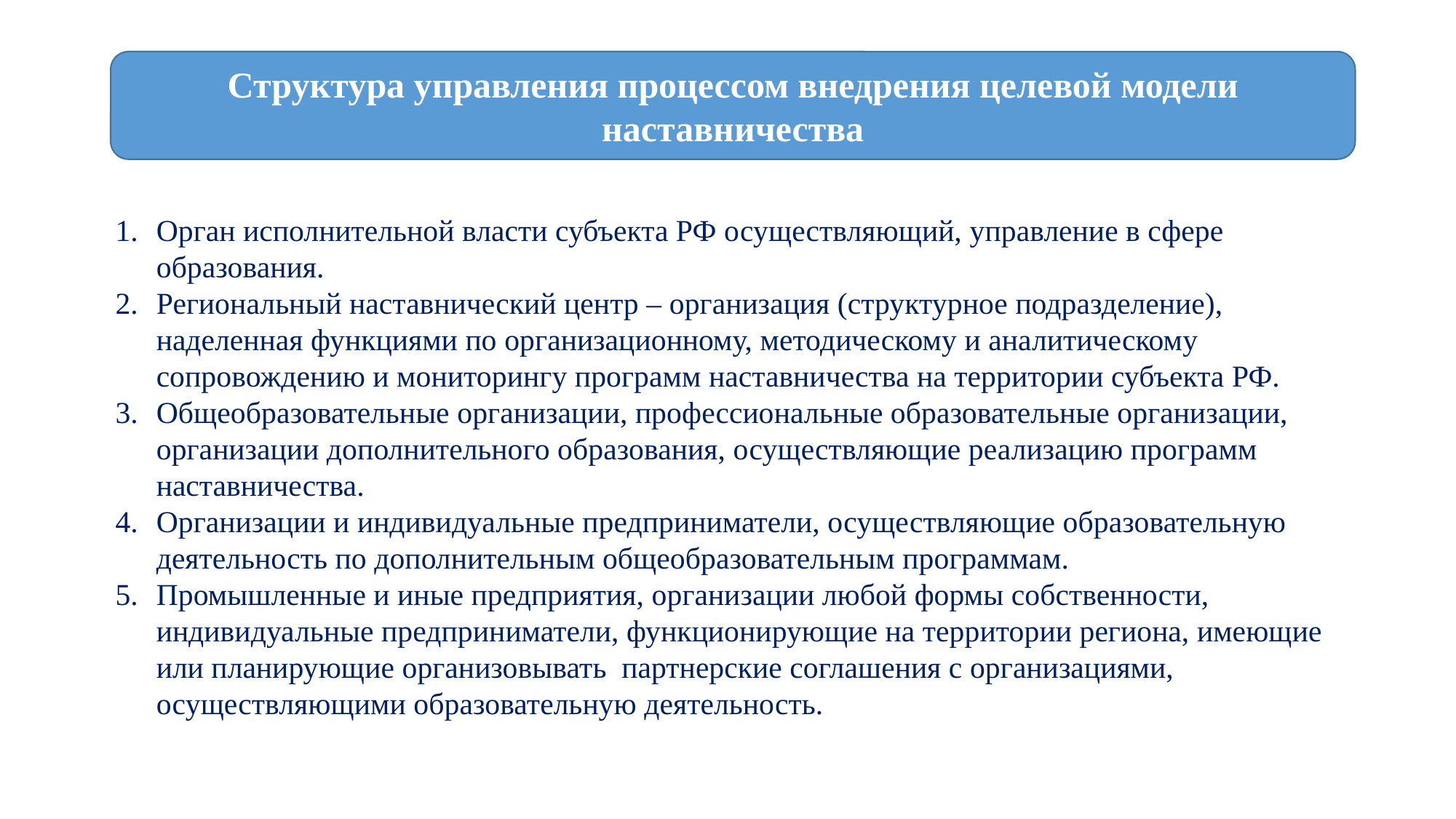

#
Структура управления процессом внедрения целевой модели наставничества
Орган исполнительной власти субъекта РФ осуществляющий, управление в сфере образования.
Региональный наставнический центр – организация (структурное подразделение), наделенная функциями по организационному, методическому и аналитическому сопровождению и мониторингу программ наставничества на территории субъекта РФ.
Общеобразовательные организации, профессиональные образовательные организации, организации дополнительного образования, осуществляющие реализацию программ наставничества.
Организации и индивидуальные предприниматели, осуществляющие образовательную деятельность по дополнительным общеобразовательным программам.
Промышленные и иные предприятия, организации любой формы собственности, индивидуальные предприниматели, функционирующие на территории региона, имеющие или планирующие организовывать  партнерские соглашения с организациями, осуществляющими образовательную деятельность.